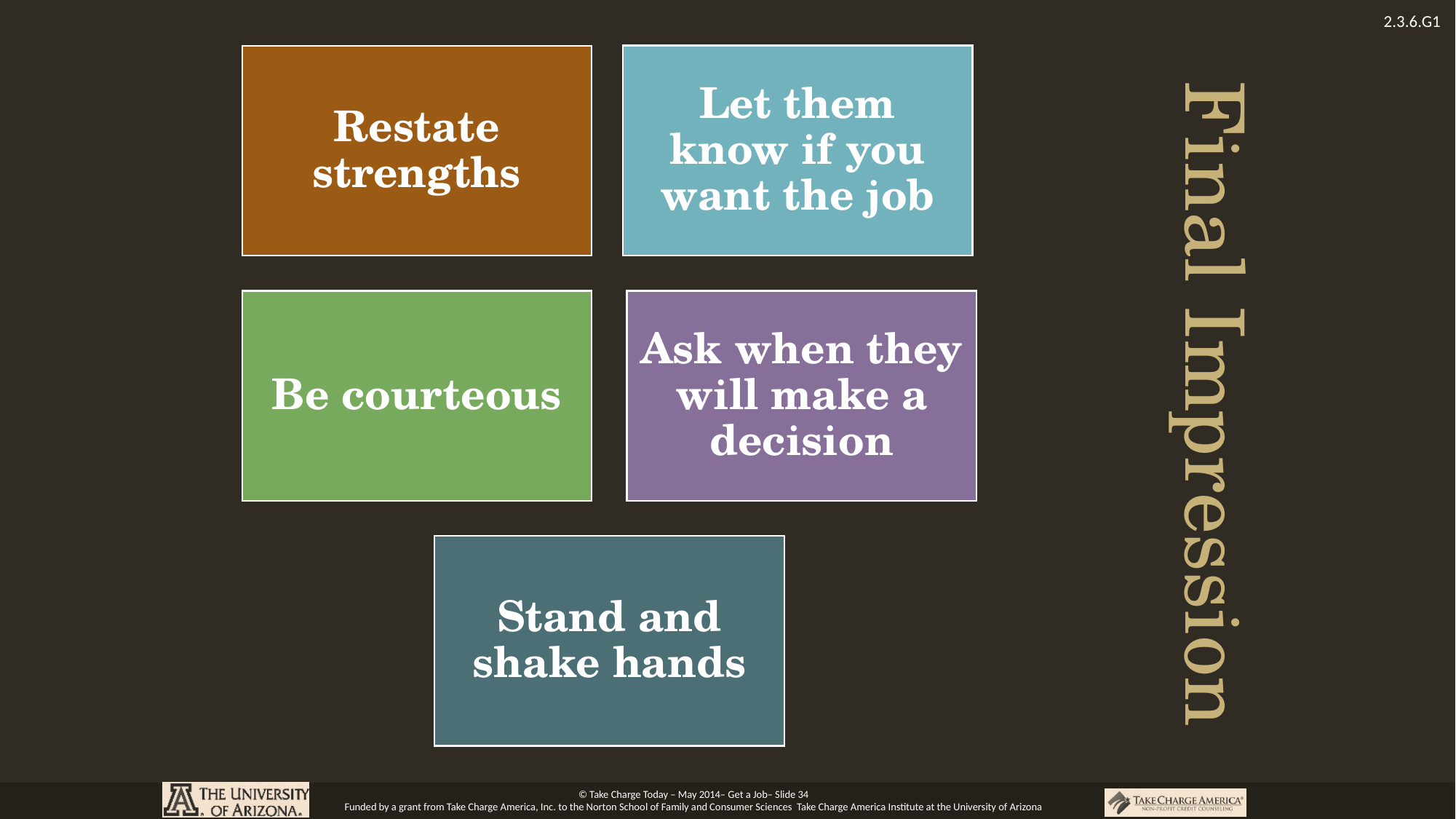

# Final Impression
Restate strengths
Let them know if you want the job
Be courteous
Ask when they will make a decision
Stand and shake hands